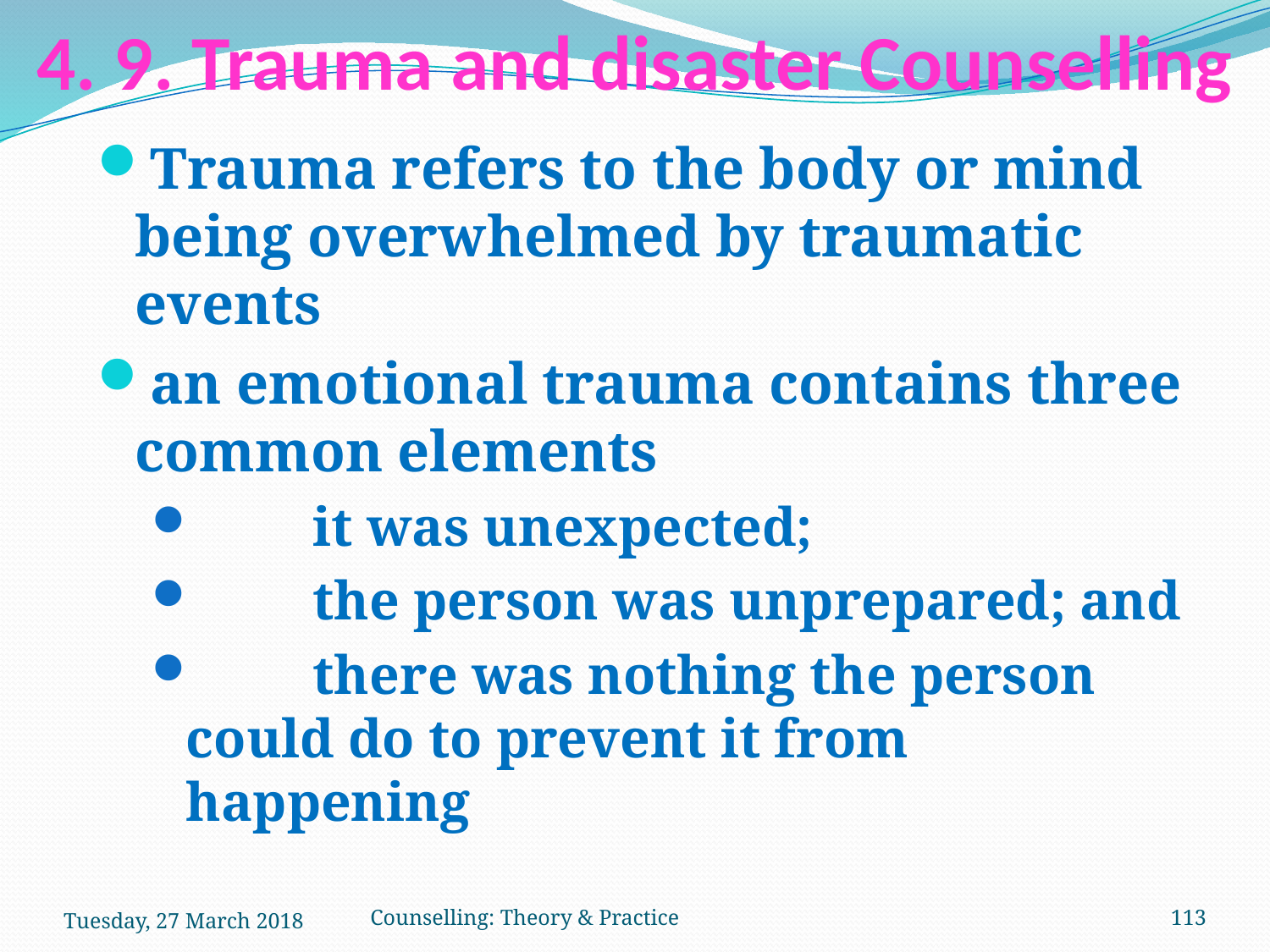

# 4. 9. Trauma and disaster Counselling
Trauma refers to the body or mind being overwhelmed by traumatic events
an emotional trauma contains three common elements
	it was unexpected;
	the person was unprepared; and
	there was nothing the person could do to prevent it from happening

Tuesday, 27 March 2018
Counselling: Theory & Practice
113